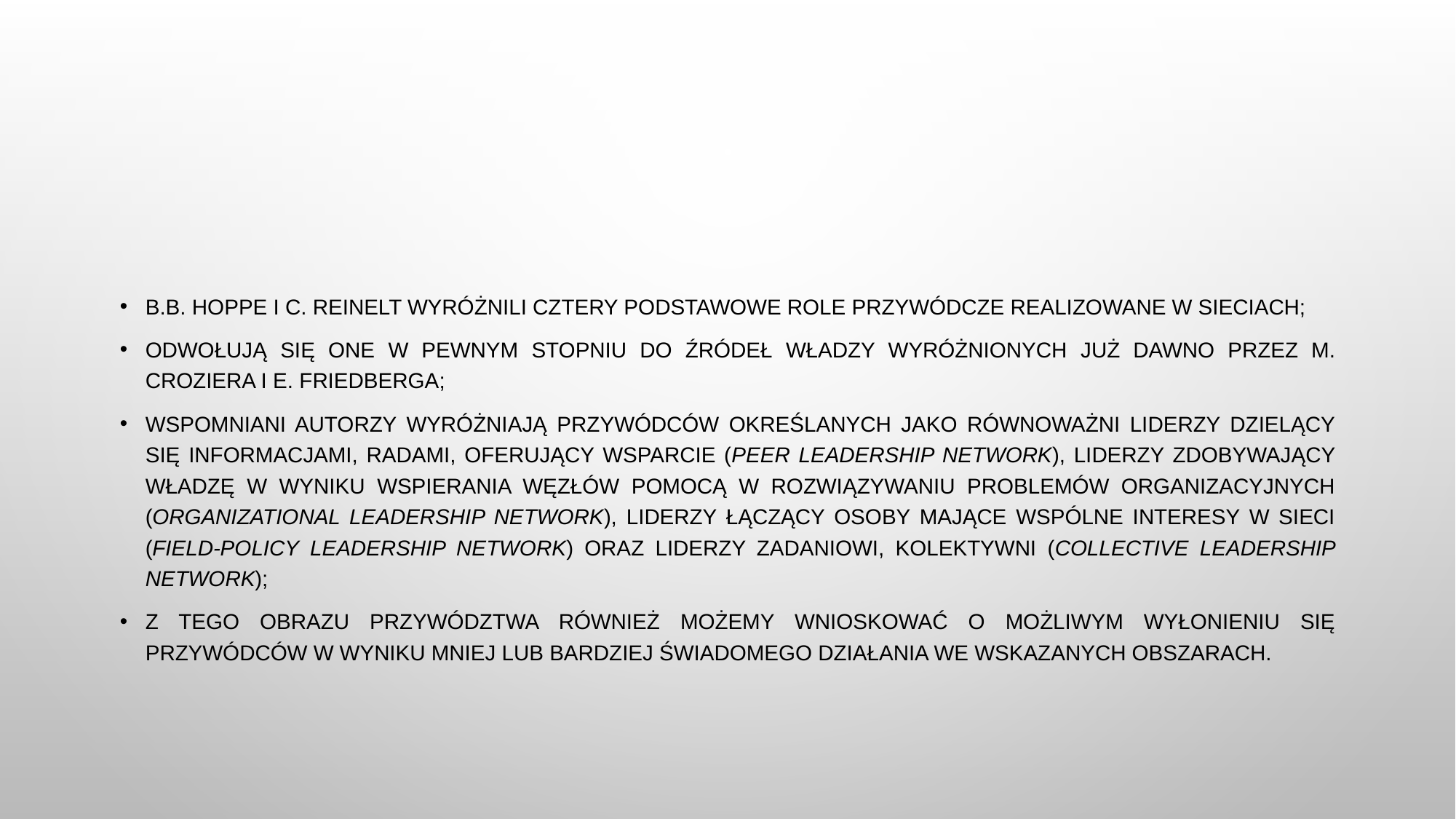

#
B.B. Hoppe i C. Reinelt wyróżnili cztery podstawowe role przywódcze realizowane w sieciach;
Odwołują się one w pewnym stopniu do źródeł władzy wyróżnionych już dawno przez M. Croziera i E. Friedberga;
Wspomniani autorzy wyróżniają przywódców określanych jako równoważni liderzy dzielący się informacjami, radami, oferujący wsparcie (peer leadership network), liderzy zdobywający władzę w wyniku wspierania węzłów pomocą w rozwiązywaniu problemów organizacyjnych (organizational leadership network), liderzy łączący osoby mające wspólne interesy w sieci (field-policy leadership network) oraz liderzy zadaniowi, kolektywni (collective leadership network);
Z tego obrazu przywództwa również możemy wnioskować o możliwym wyłonieniu się przywódców w wyniku mniej lub bardziej świadomego działania we wskazanych obszarach.